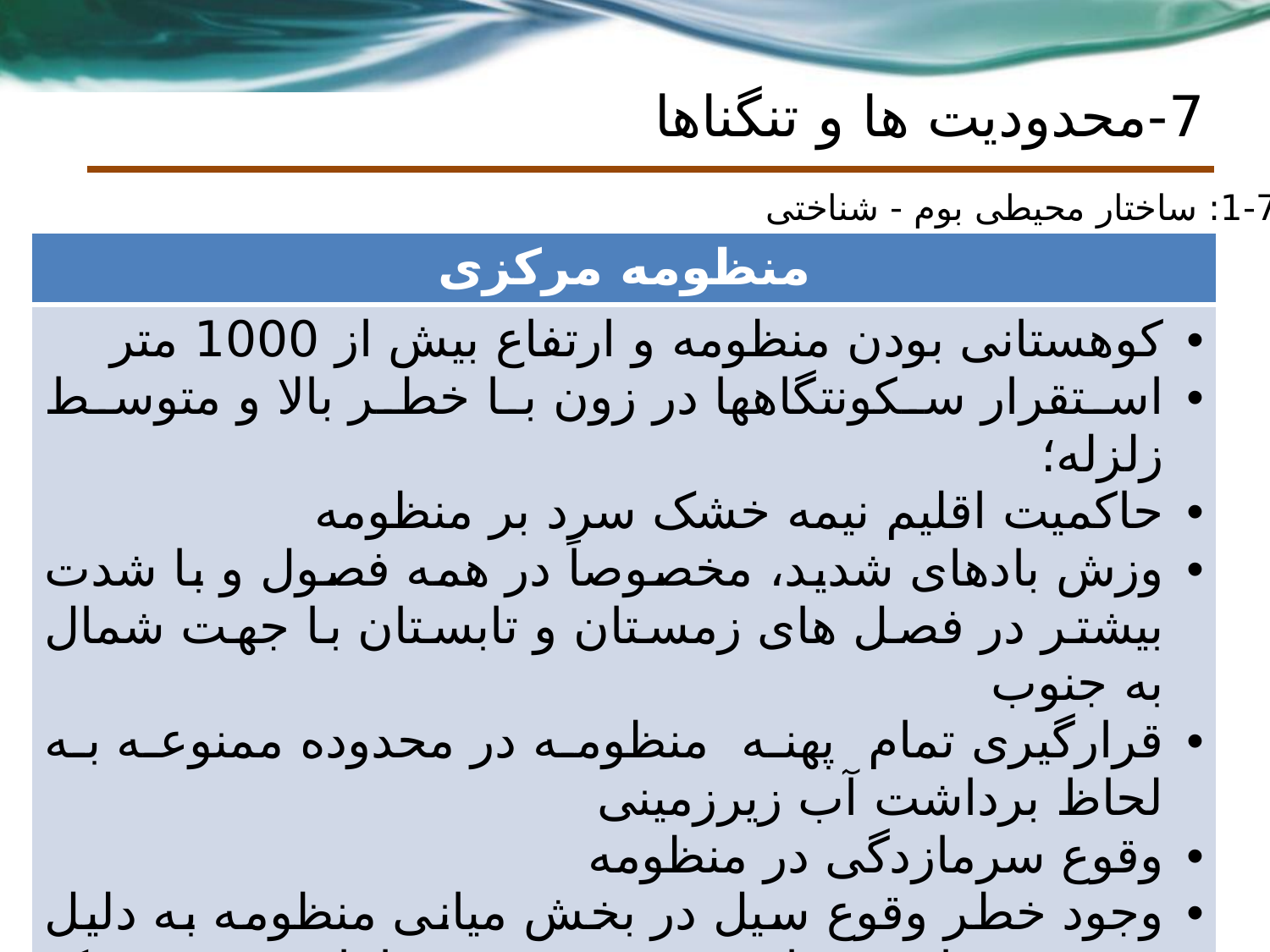

# 7-محدودیت ها و تنگناها
1-7: ساختار محیطی بوم - شناختی
| منظومه مرکزی |
| --- |
| کوهستانی بودن منظومه و ارتفاع بیش از 1000 متر استقرار سکونتگاهها در زون با خطر بالا و متوسط زلزله؛ حاکمیت اقلیم نیمه خشک سرد بر منظومه وزش بادهای شدید، مخصوصاً در همه فصول و با شدت بیشتر در فصل های زمستان و تابستان با جهت شمال به جنوب قرارگیری تمام پهنه منظومه در محدوده ممنوعه به لحاظ برداشت آب زیرزمینی وقوع سرمازدگی در منظومه وجود خطر وقوع سیل در بخش میانی منظومه به دلیل عبور رودخانه زنجانرود و تهدید روستاهای ویر، مشک اباد، سنبل اباد |